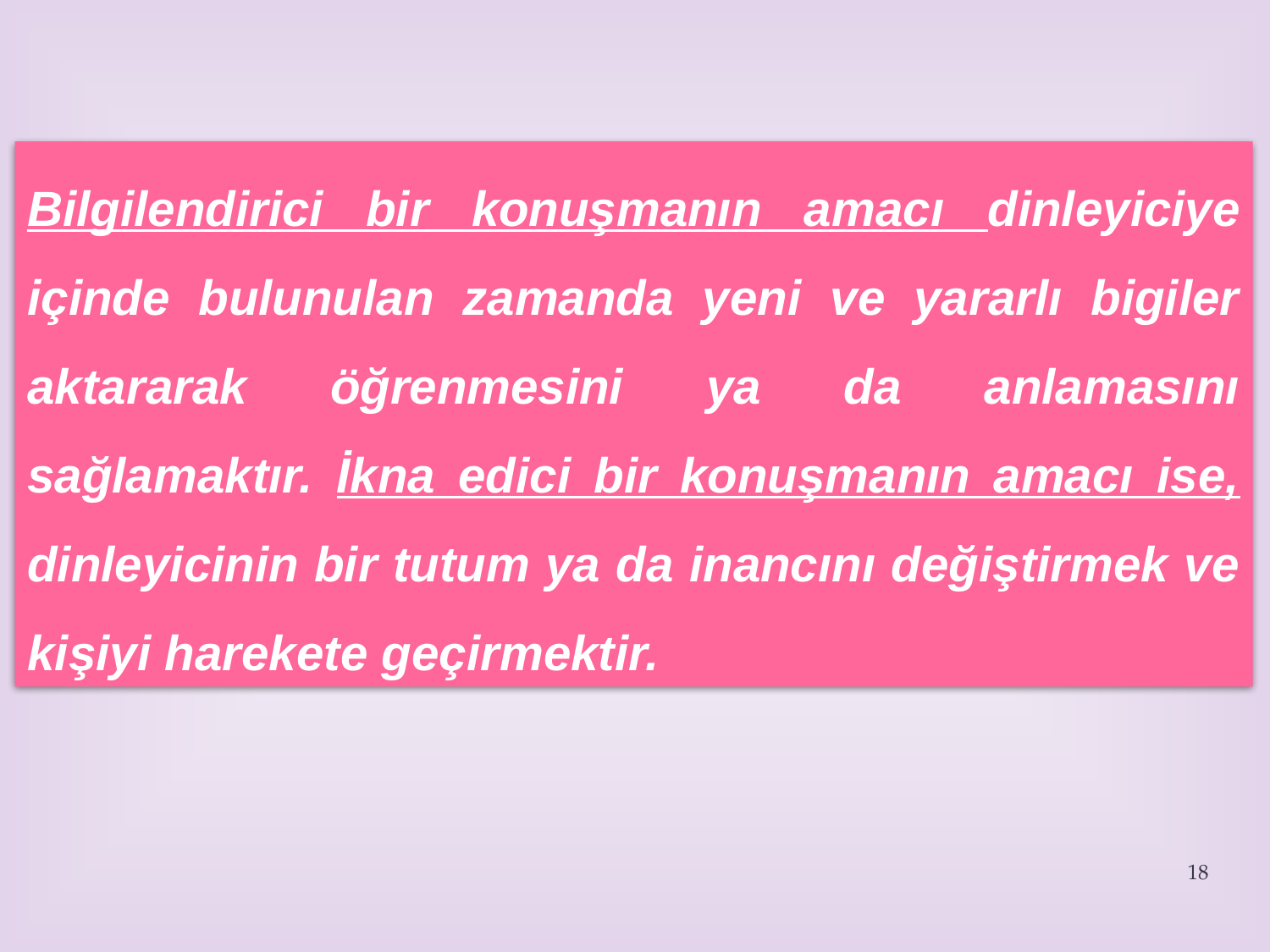

Bilgilendirici bir konuşmanın amacı dinleyiciye içinde bulunulan zamanda yeni ve yararlı bigiler aktararak öğrenmesini ya da anlamasını sağlamaktır. İkna edici bir konuşmanın amacı ise, dinleyicinin bir tutum ya da inancını değiştirmek ve kişiyi harekete geçirmektir.
18